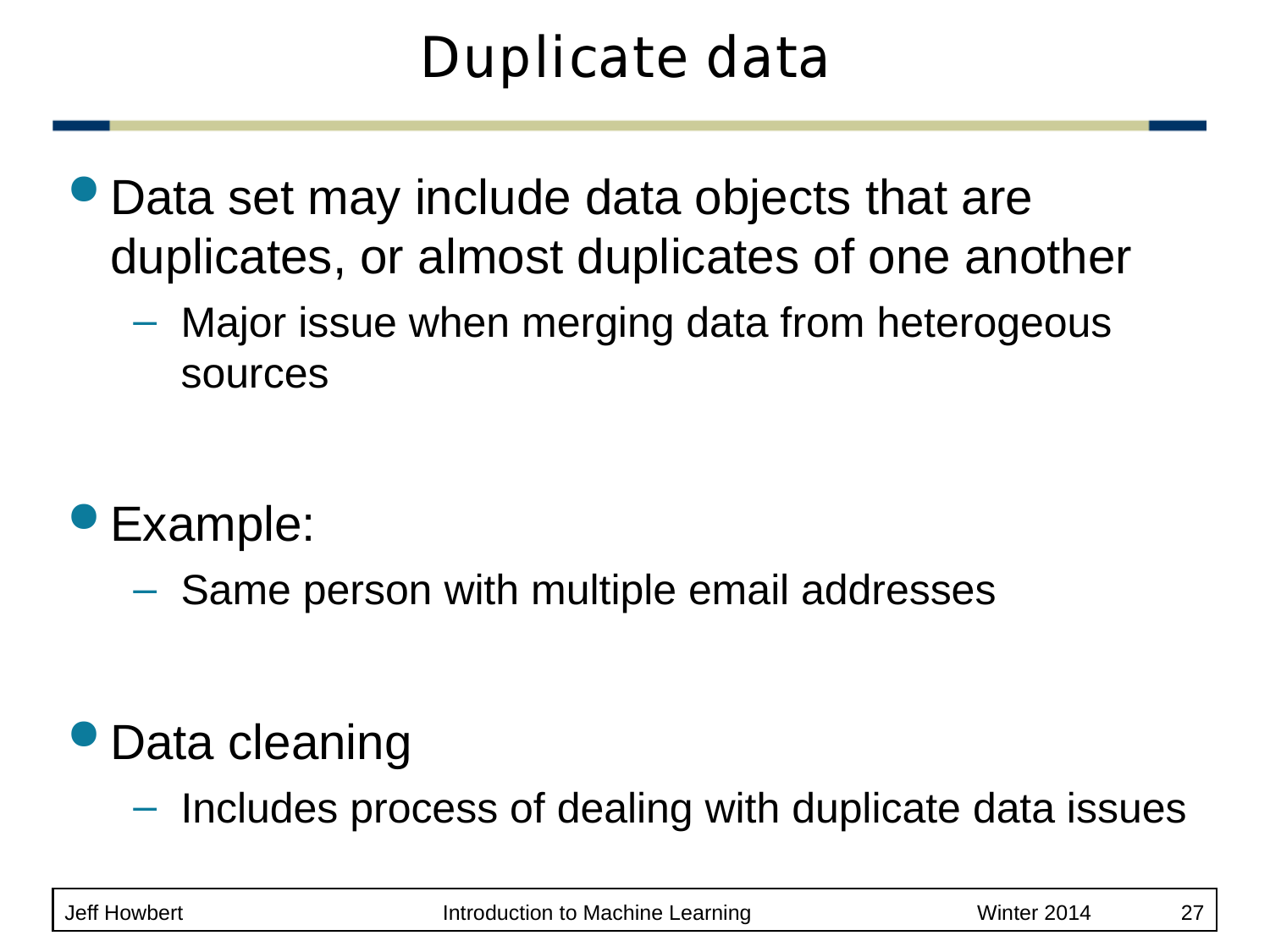

# Duplicate data
Data set may include data objects that are duplicates, or almost duplicates of one another
Major issue when merging data from heterogeous sources

Example:
Same person with multiple email addresses

Data cleaning
Includes process of dealing with duplicate data issues